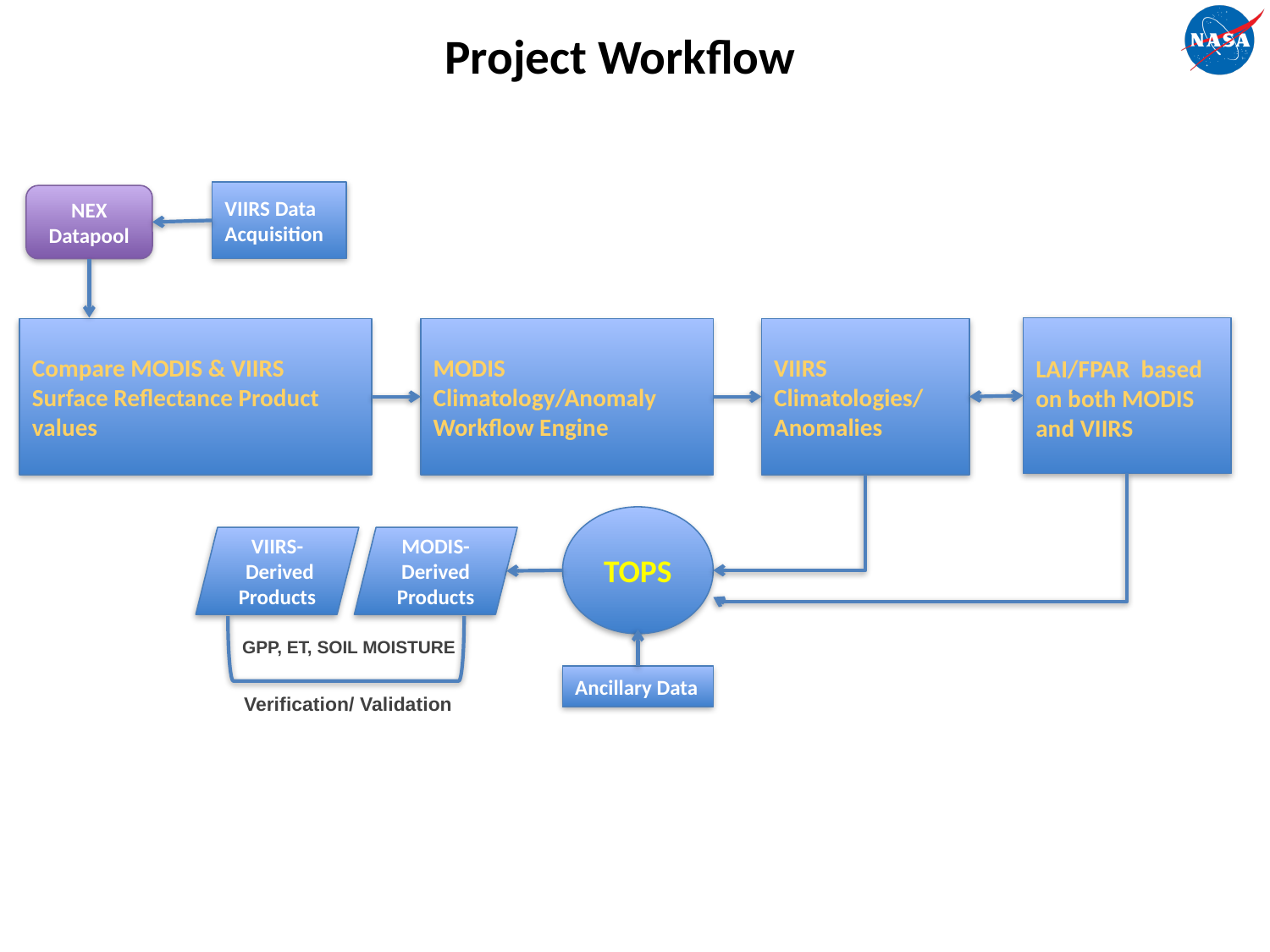

Project Workflow
VIIRS Data Acquisition
NEX
Datapool

LAI/FPAR  based on both MODIS and VIIRS

Compare MODIS & VIIRS Surface Reflectance Product values

MODIS Climatology/Anomaly Workflow Engine

VIIRS Climatologies/
Anomalies

TOPS
VIIRS-
 Derived Products
MODIS- Derived Products

GPP, ET, SOIL MOISTURE
Ancillary Data
Verification/ Validation